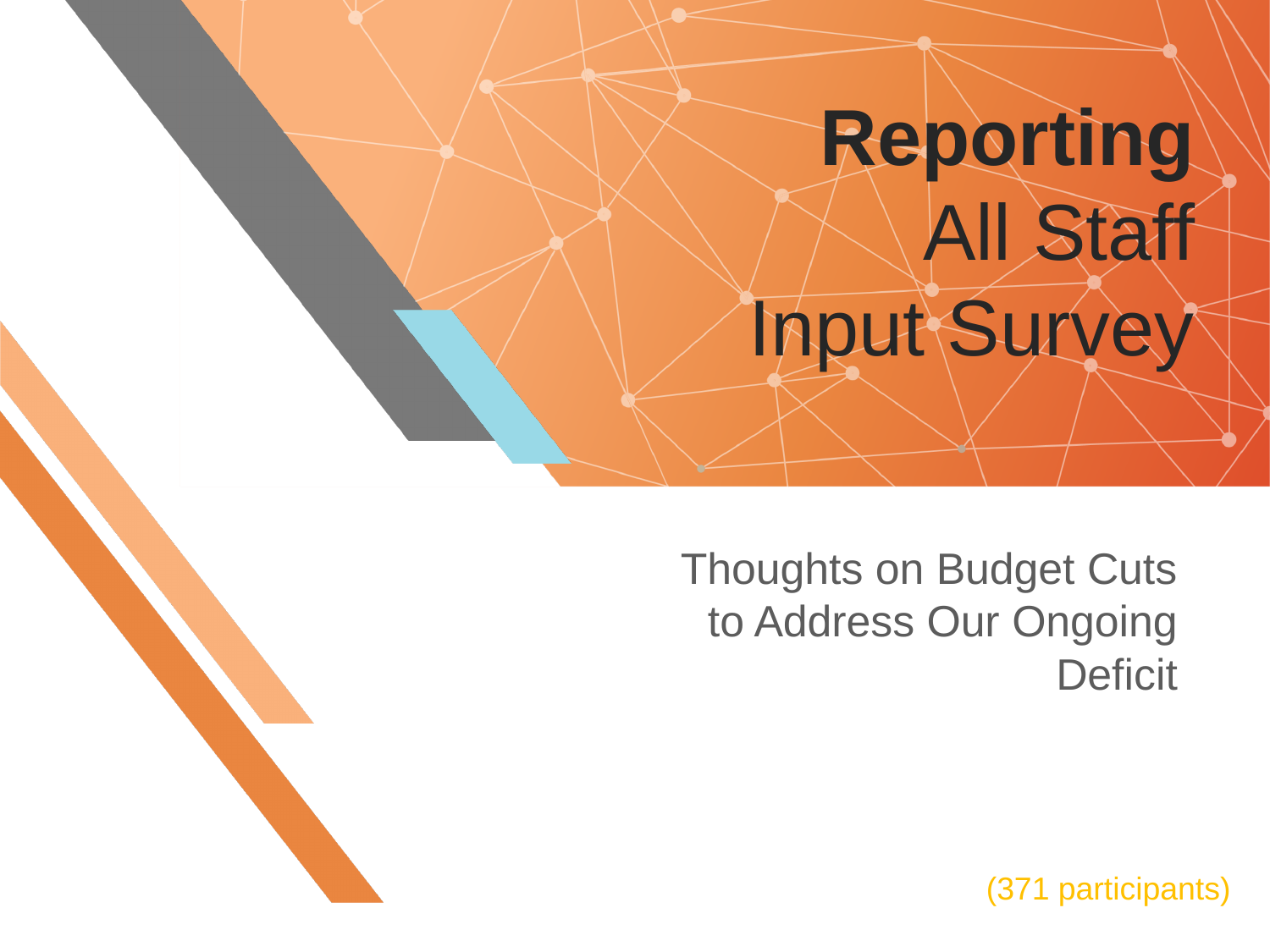

# Reporting All Staff Input Survey
Thoughts on Budget Cuts to Address Our Ongoing Deficit
(371 participants)